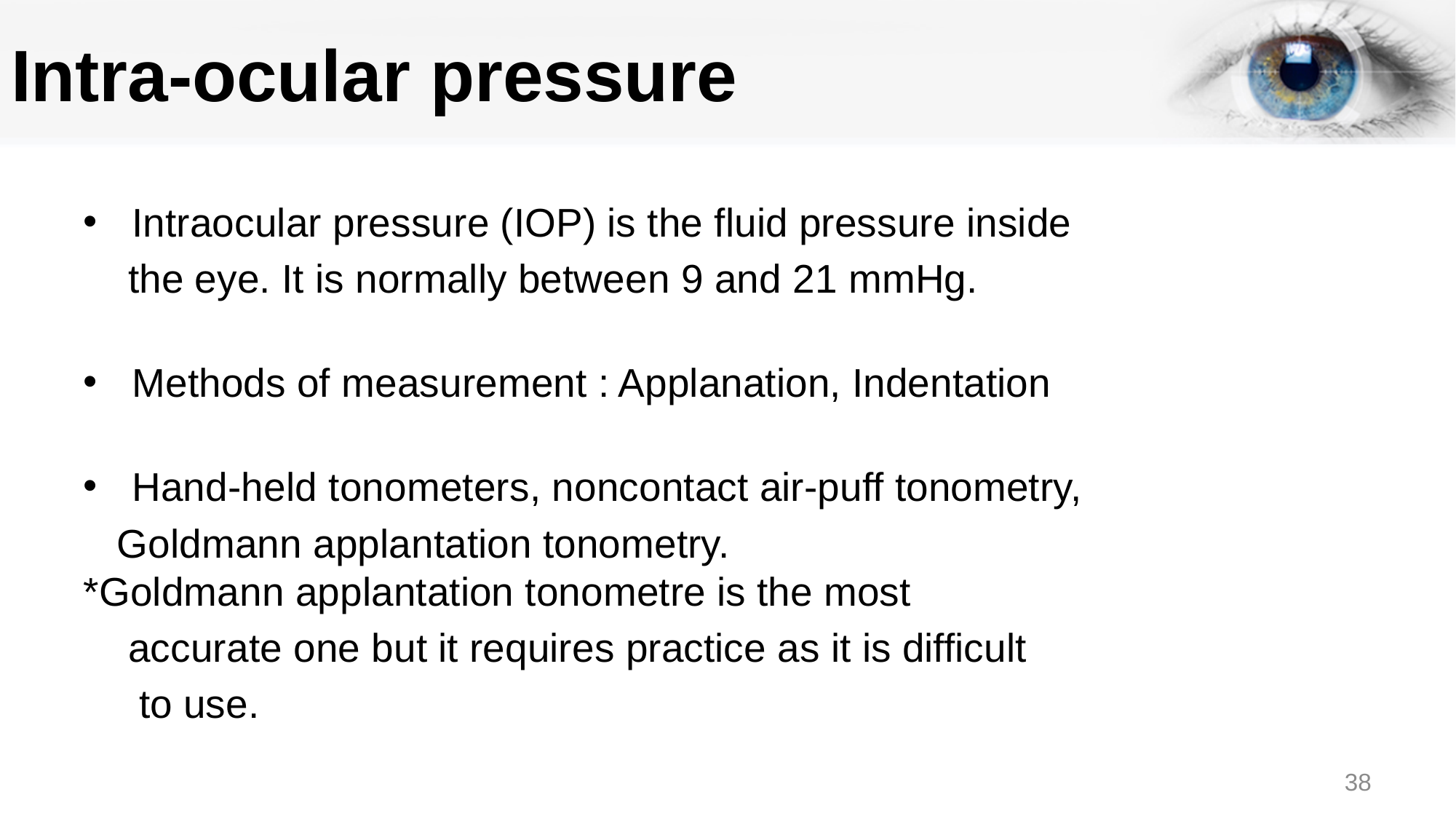

# Intra-ocular pressure
Intraocular pressure (IOP) is the fluid pressure inside
    the eye. It is normally between 9 and 21 mmHg.
Methods of measurement : Applanation, Indentation
Hand-held tonometers, noncontact air-puff tonometry,
   Goldmann applantation tonometry.
*Goldmann applantation tonometre is the most
    accurate one but it requires practice as it is difficult
     to use.
38